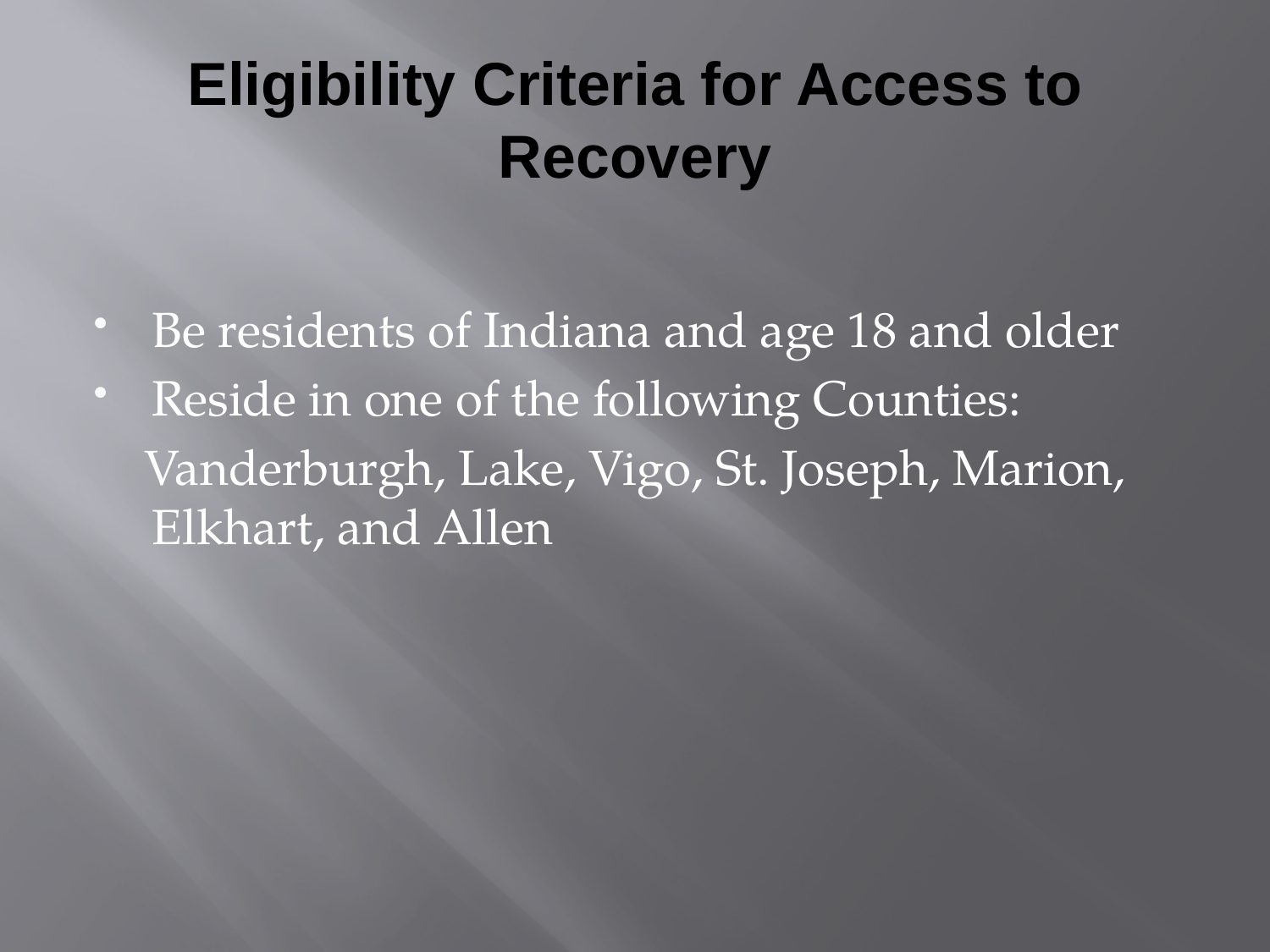

# Eligibility Criteria for Access to Recovery

Be residents of Indiana and age 18 and older
Reside in one of the following Counties:
    Vanderburgh, Lake, Vigo, St. Joseph, Marion, Elkhart, and Allen